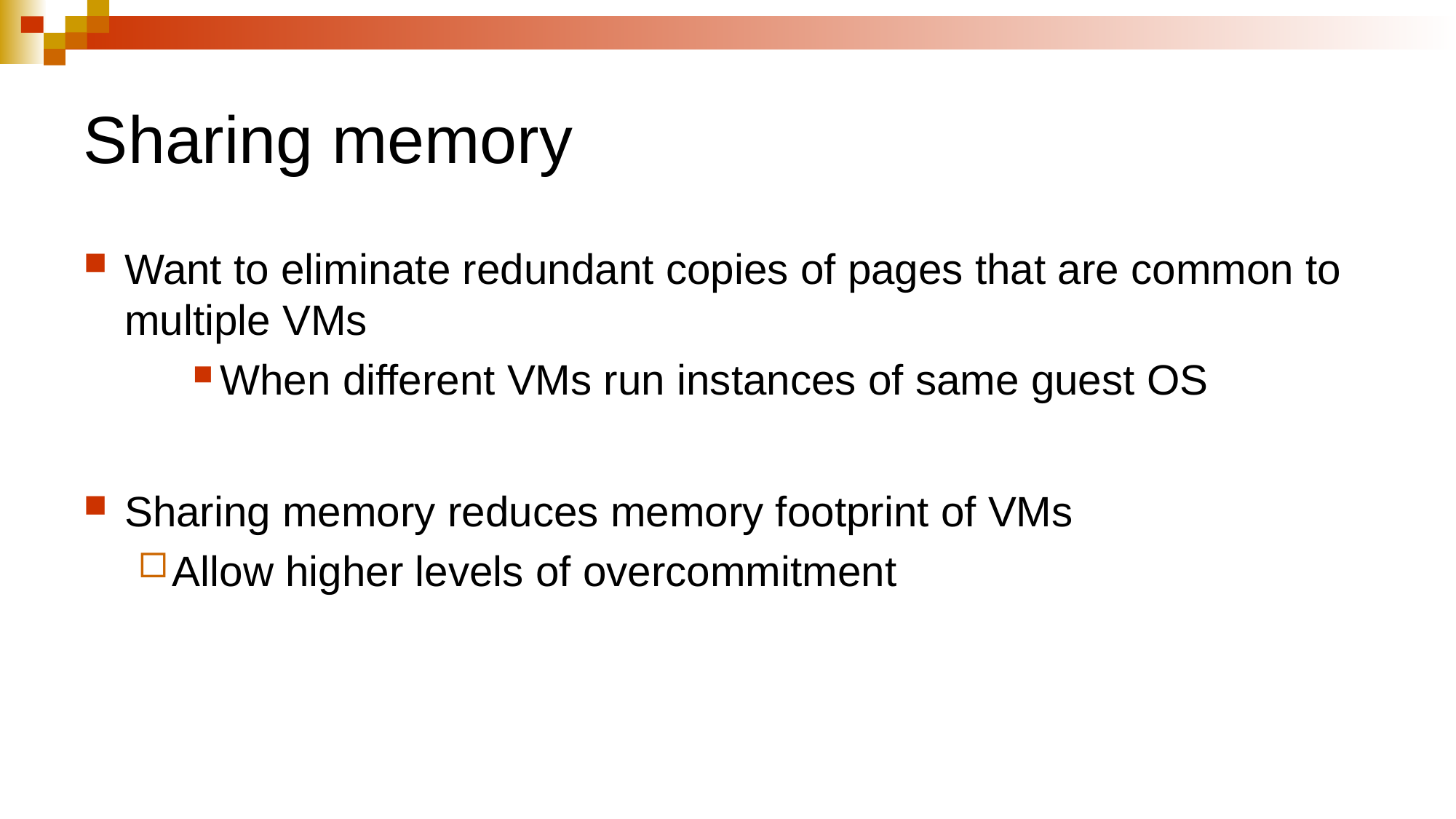

# Sharing memory
Want to eliminate redundant copies of pages that are common to multiple VMs
When different VMs run instances of same guest OS

Sharing memory reduces memory footprint of VMs
Allow higher levels of overcommitment